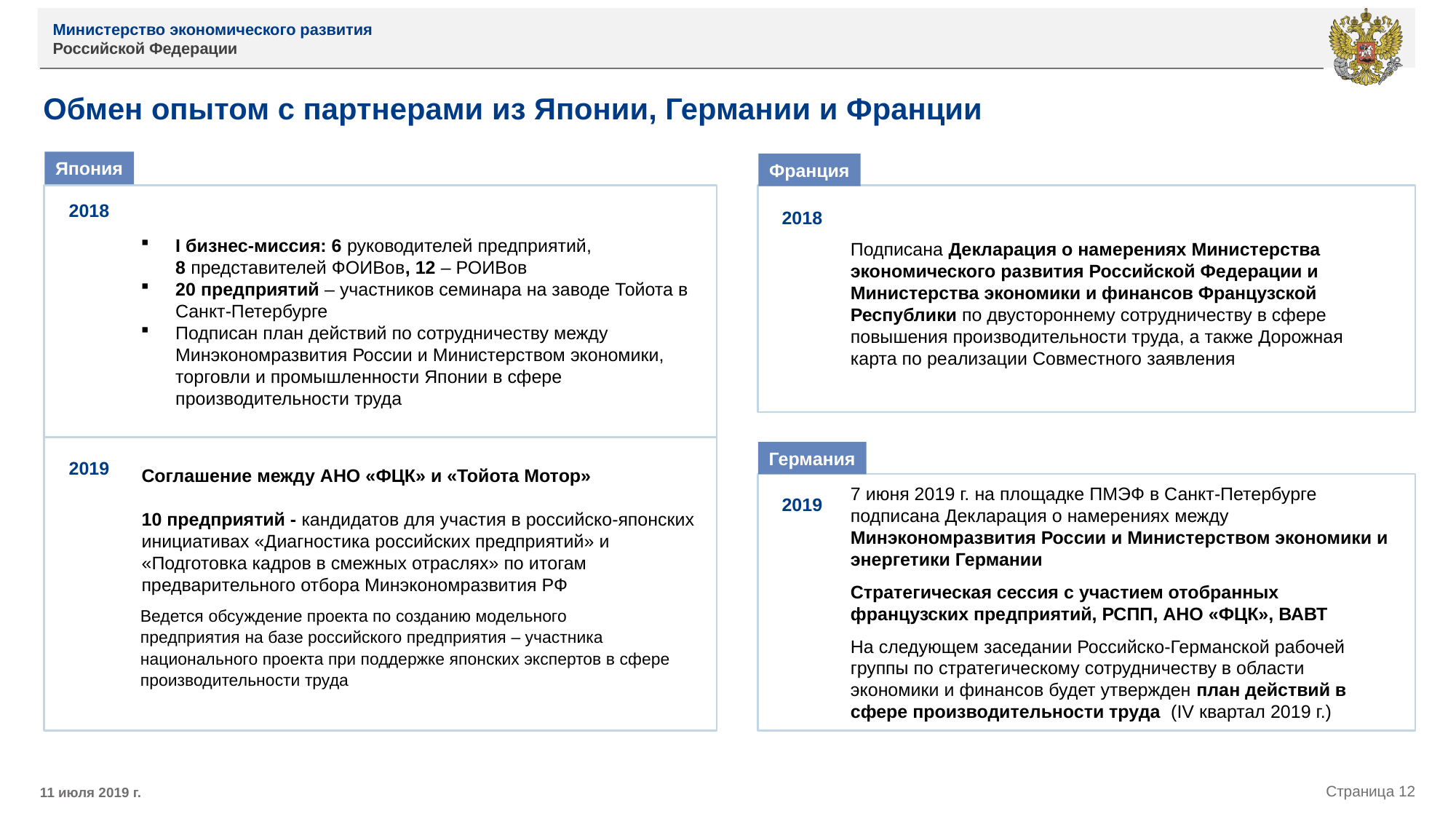

# Обмен опытом с партнерами из Японии, Германии и Франции
Япония
Франция

I бизнес-миссия: 6 руководителей предприятий,
8 представителей ФОИВов, 12 – РОИВов
20 предприятий – участников семинара на заводе Тойота в Санкт-Петербурге
Подписан план действий по сотрудничеству между Минэкономразвития России и Министерством экономики, торговли и промышленности Японии в сфере производительности труда

2018
2018
Подписана Декларация о намерениях Министерства экономического развития Российской Федерации и Министерства экономики и финансов Французской Республики по двустороннему сотрудничеству в сфере повышения производительности труда, а также Дорожная карта по реализации Совместного заявления

Соглашение между АНО «ФЦК» и «Тойота Мотор»

10 предприятий - кандидатов для участия в российско-японских инициативах «Диагностика российских предприятий» и «Подготовка кадров в смежных отраслях» по итогам предварительного отбора Минэкономразвития РФ

Германия
2019

7 июня 2019 г. на площадке ПМЭФ в Санкт-Петербурге подписана Декларация о намерениях между Минэкономразвития России и Министерством экономики и энергетики Германии
2019
Стратегическая сессия с участием отобранных французских предприятий, РСПП, АНО «ФЦК», ВАВТ
Ведется обсуждение проекта по созданию модельного предприятия на базе российского предприятия – участника национального проекта при поддержке японских экспертов в сфере производительности труда
На следующем заседании Российско-Германской рабочей группы по стратегическому сотрудничеству в области экономики и финансов будет утвержден план действий в сфере производительности труда  (IV квартал 2019 г.)
11 июля 2019 г.
Страница 12